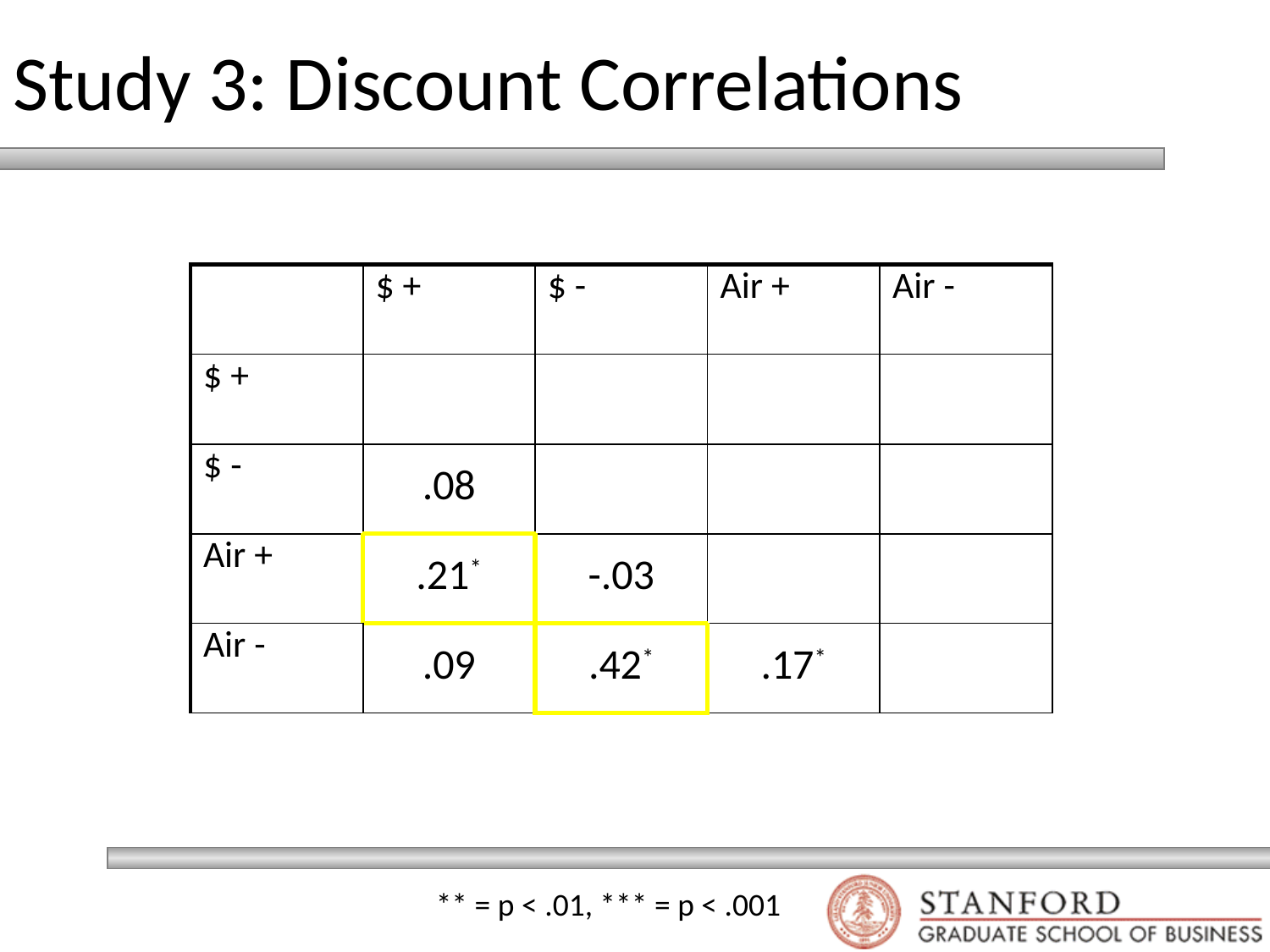

# Study 3: Discount Correlations
|  | $ + | $ - | Air + | Air - |
| --- | --- | --- | --- | --- |
| $ + |  |  |  |  |
| $ - | .08 |  |  |  |
| Air + | .21\* | -.03 |  |  |
| Air - | .09 | .42\* | .17\* |  |
** = p < .01, *** = p < .001